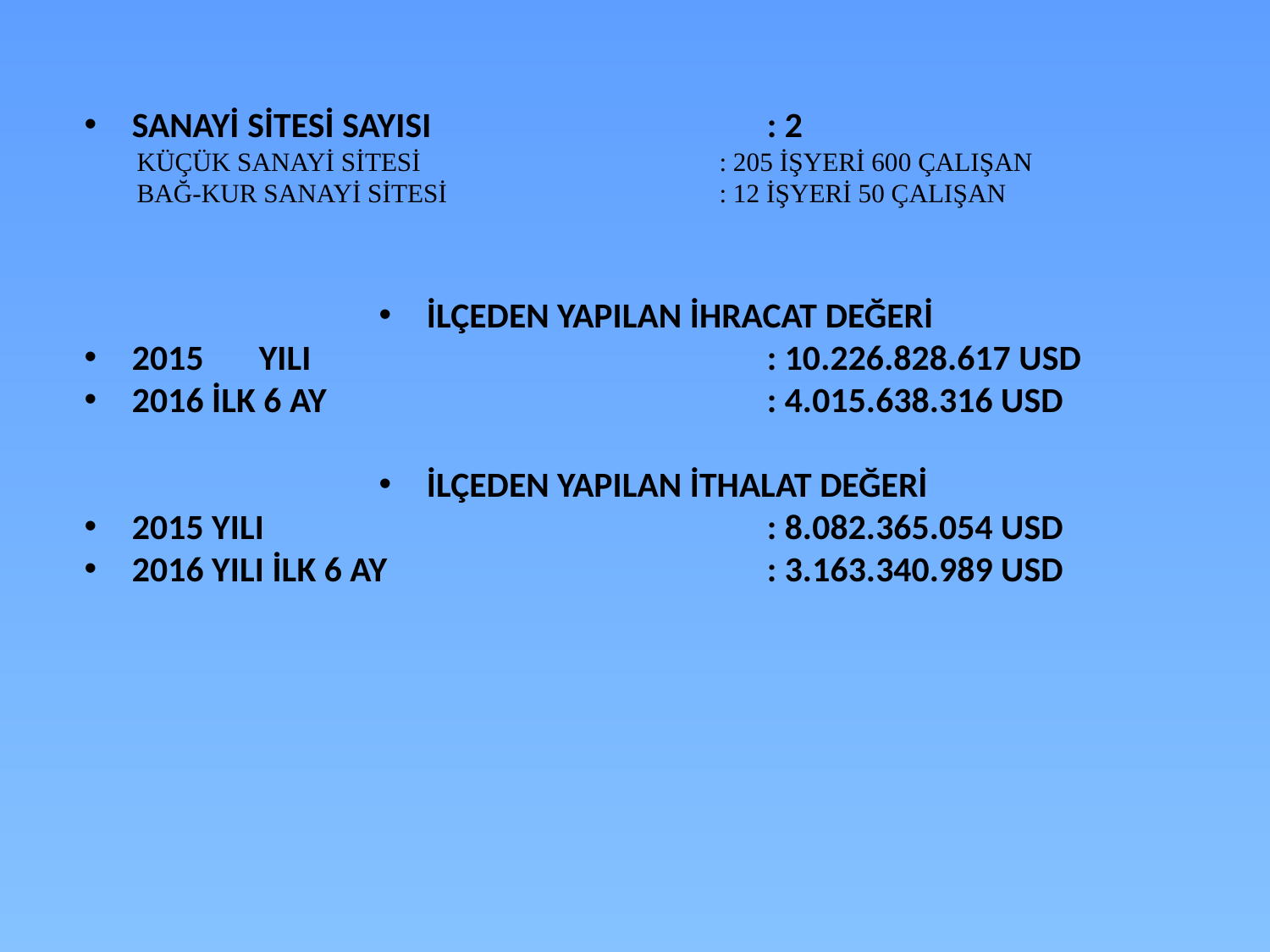

SANAYİ SİTESİ SAYISI			: 2
        KÜÇÜK SANAYİ SİTESİ			: 205 İŞYERİ 600 ÇALIŞAN
        BAĞ-KUR SANAYİ SİTESİ			: 12 İŞYERİ 50 ÇALIŞAN

İLÇEDEN YAPILAN İHRACAT DEĞERİ
2015	YILI				: 10.226.828.617 USD
2016 İLK 6 AY				: 4.015.638.316 USD

İLÇEDEN YAPILAN İTHALAT DEĞERİ
2015 YILI				: 8.082.365.054 USD
2016 YILI İLK 6 AY			: 3.163.340.989 USD